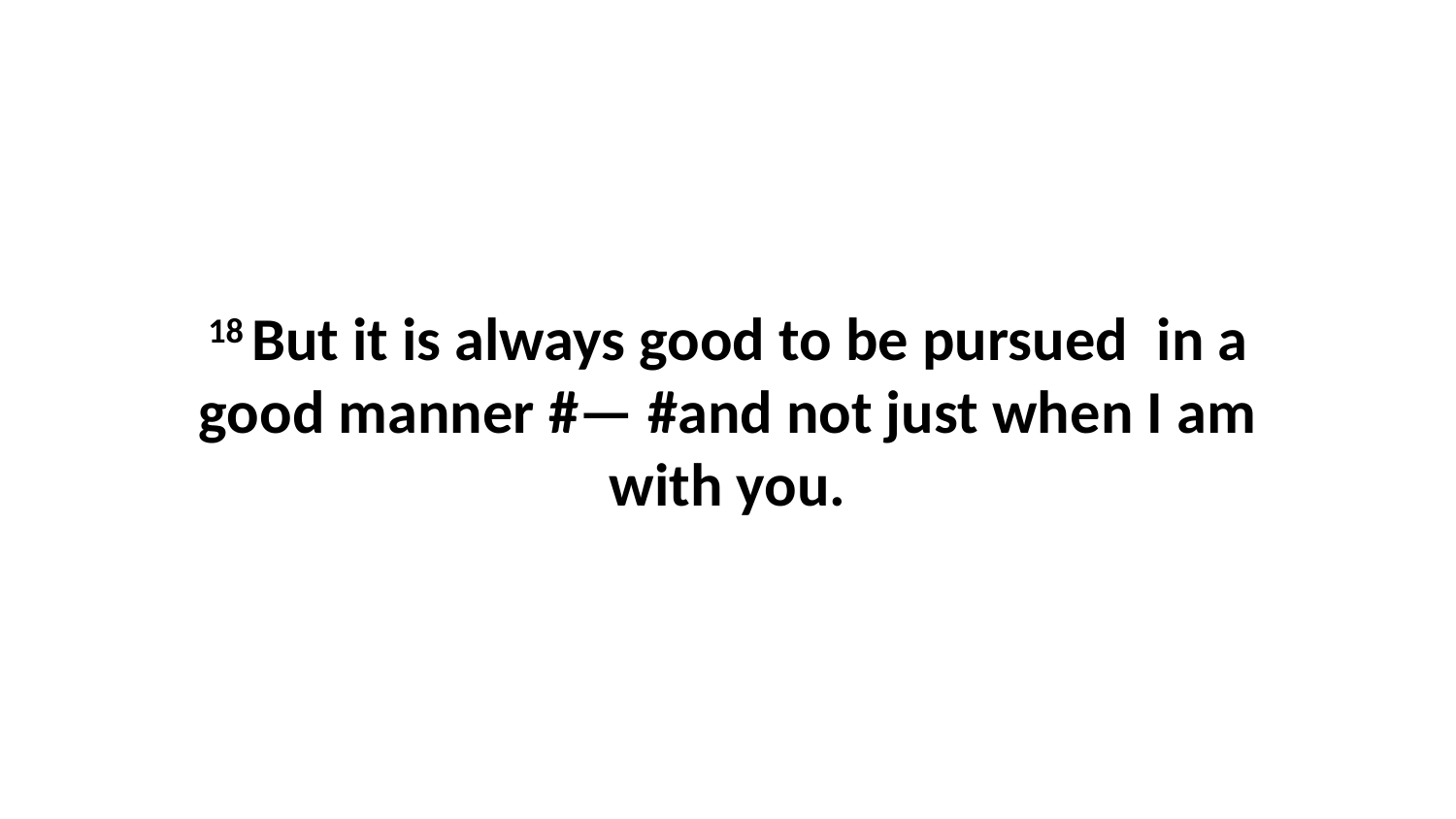

18 But it is always good to be pursued  in a good manner #— #and not just when I am with you.